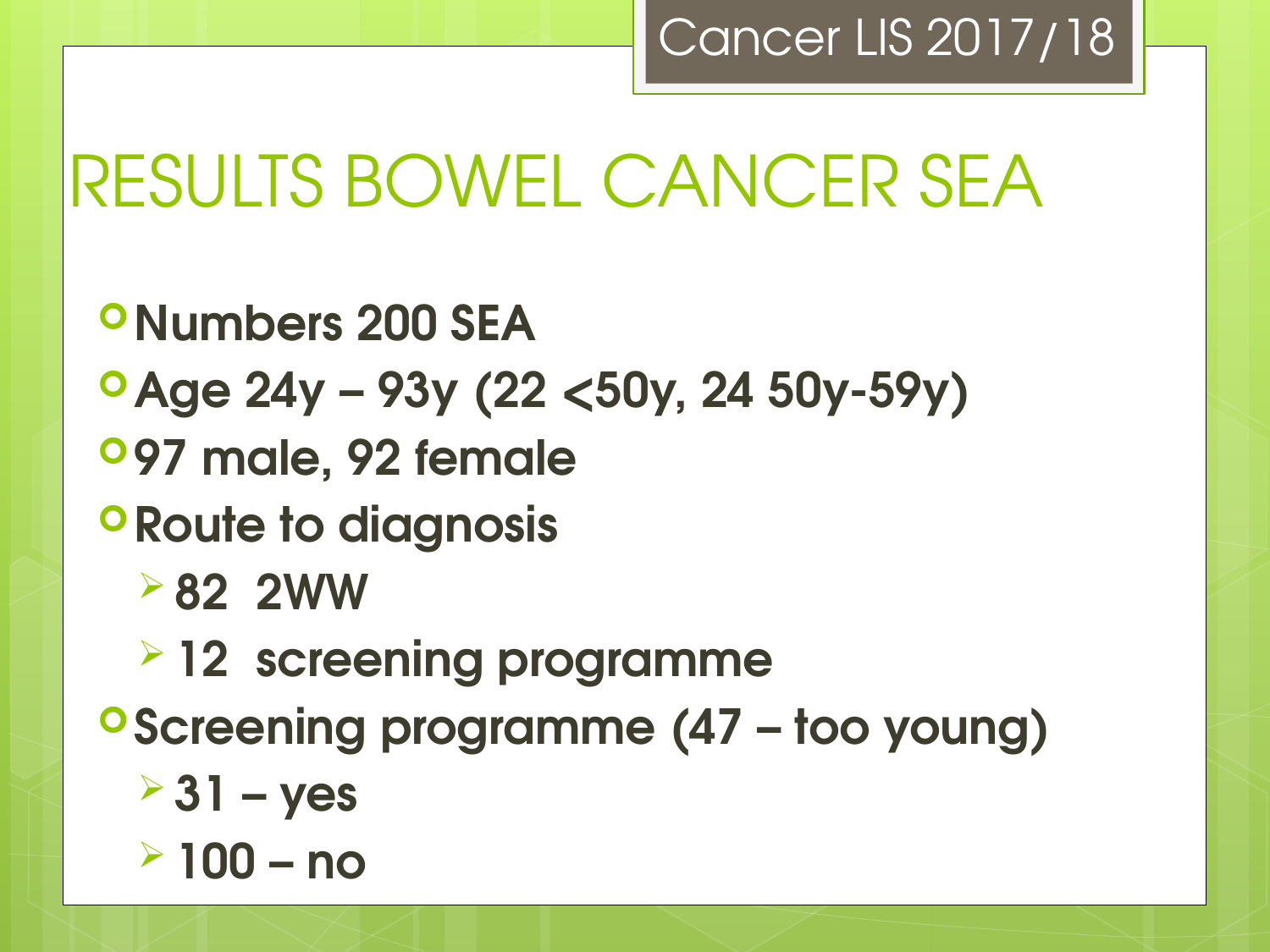

Cancer LIS 2017/18
# RESULTS BOWEL CANCER SEA
Numbers 200 SEA
Age 24y – 93y (22 <50y, 24 50y-59y)
97 male, 92 female
Route to diagnosis
82  2WW
12  screening programme
Screening programme (47 – too young)
31 – yes
100 – no